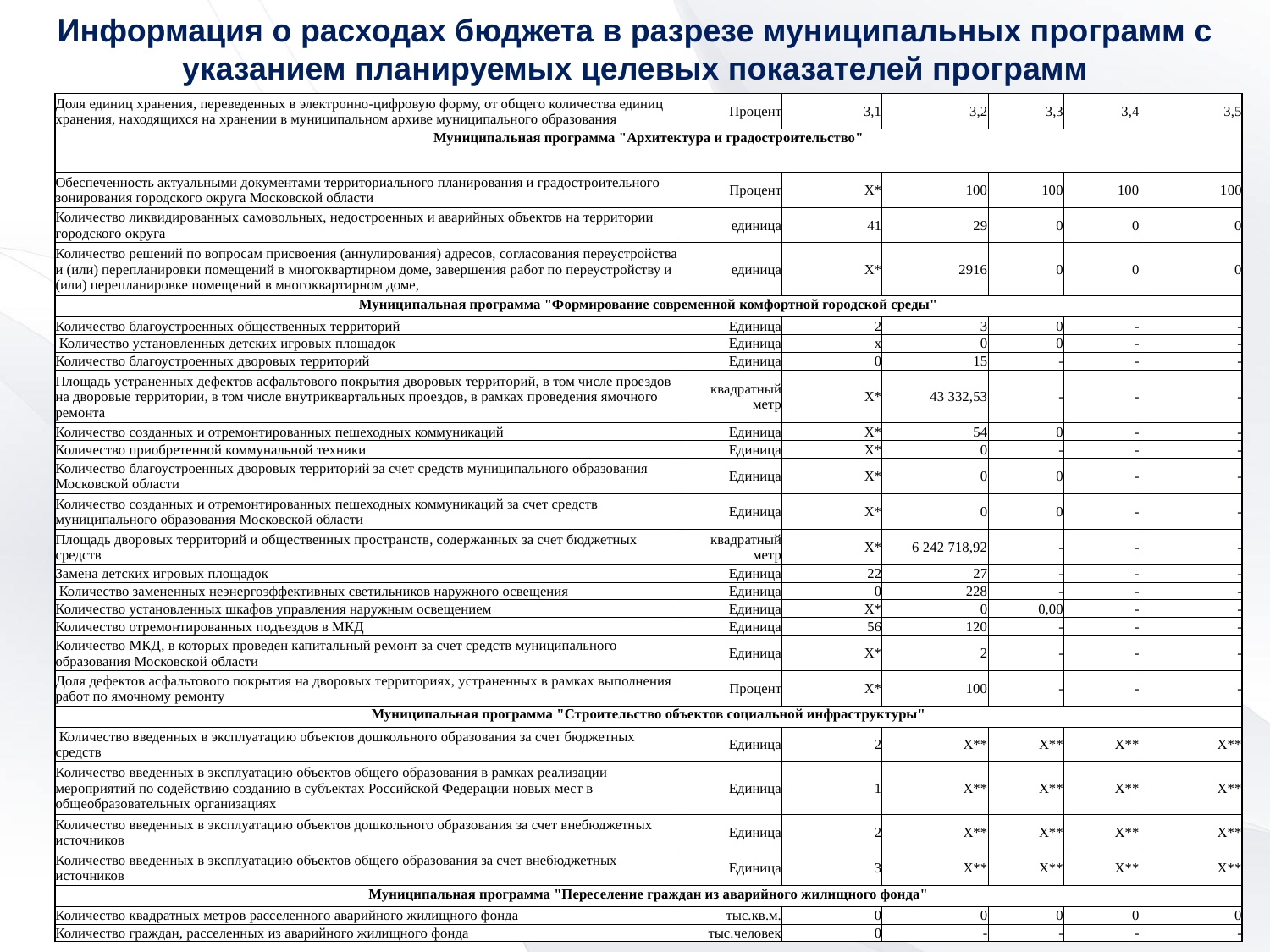

Информация о расходах бюджета в разрезе муниципальных программ с указанием планируемых целевых показателей программ
| Доля единиц хранения, переведенных в электронно-цифровую форму, от общего количества единиц хранения, находящихся на хранении в муниципальном архиве муниципального образования | Процент | 3,1 | 3,2 | 3,3 | 3,4 | 3,5 |
| --- | --- | --- | --- | --- | --- | --- |
| Муниципальная программа "Архитектура и градостроительство" |  |  |  |  |  |  |
| Обеспеченность актуальными документами территориального планирования и градостроительного зонирования городского округа Московской области | Процент | Х\* | 100 | 100 | 100 | 100 |
| Количество ликвидированных самовольных, недостроенных и аварийных объектов на территории городского округа | единица | 41 | 29 | 0 | 0 | 0 |
| Количество решений по вопросам присвоения (аннулирования) адресов, согласования переустройства и (или) перепланировки помещений в многоквартирном доме, завершения работ по переустройству и (или) перепланировке помещений в многоквартирном доме, | единица | Х\* | 2916 | 0 | 0 | 0 |
| Муниципальная программа "Формирование современной комфортной городской среды" |  |  |  |  |  |  |
| Количество благоустроенных общественных территорий | Единица | 2 | 3 | 0 | - | - |
| Количество установленных детских игровых площадок | Единица | х | 0 | 0 | - | - |
| Количество благоустроенных дворовых территорий | Единица | 0 | 15 | - | - | - |
| Площадь устраненных дефектов асфальтового покрытия дворовых территорий, в том числе проездов на дворовые территории, в том числе внутриквартальных проездов, в рамках проведения ямочного ремонта | квадратный метр | Х\* | 43 332,53 | - | - | - |
| Количество созданных и отремонтированных пешеходных коммуникаций | Единица | Х\* | 54 | 0 | - | - |
| Количество приобретенной коммунальной техники | Единица | Х\* | 0 | - | - | - |
| Количество благоустроенных дворовых территорий за счет средств муниципального образования Московской области | Единица | Х\* | 0 | 0 | - | - |
| Количество созданных и отремонтированных пешеходных коммуникаций за счет средств муниципального образования Московской области | Единица | Х\* | 0 | 0 | - | - |
| Площадь дворовых территорий и общественных пространств, содержанных за счет бюджетных средств | квадратный метр | Х\* | 6 242 718,92 | - | - | - |
| Замена детских игровых площадок | Единица | 22 | 27 | - | - | - |
| Количество замененных неэнергоэффективных светильников наружного освещения | Единица | 0 | 228 | - | - | - |
| Количество установленных шкафов управления наружным освещением | Единица | Х\* | 0 | 0,00 | - | - |
| Количество отремонтированных подъездов в МКД | Единица | 56 | 120 | - | - | - |
| Количество МКД, в которых проведен капитальный ремонт за счет средств муниципального образования Московской области | Единица | Х\* | 2 | - | - | - |
| Доля дефектов асфальтового покрытия на дворовых территориях, устраненных в рамках выполнения работ по ямочному ремонту | Процент | Х\* | 100 | - | - | - |
| Муниципальная программа "Строительство объектов социальной инфраструктуры" |  |  |  |  |  |  |
| Количество введенных в эксплуатацию объектов дошкольного образования за счет бюджетных средств | Единица | 2 | Х\*\* | Х\*\* | Х\*\* | Х\*\* |
| Количество введенных в эксплуатацию объектов общего образования в рамках реализации мероприятий по содействию созданию в субъектах Российской Федерации новых мест в общеобразовательных организациях | Единица | 1 | Х\*\* | Х\*\* | Х\*\* | Х\*\* |
| Количество введенных в эксплуатацию объектов дошкольного образования за счет внебюджетных источников | Единица | 2 | Х\*\* | Х\*\* | Х\*\* | Х\*\* |
| Количество введенных в эксплуатацию объектов общего образования за счет внебюджетных источников | Единица | 3 | Х\*\* | Х\*\* | Х\*\* | Х\*\* |
| Муниципальная программа "Переселение граждан из аварийного жилищного фонда" |  |  |  |  |  |  |
| Количество квадратных метров расселенного аварийного жилищного фонда | тыс.кв.м. | 0 | 0 | 0 | 0 | 0 |
| Количество граждан, расселенных из аварийного жилищного фонда | тыс.человек | 0 | - | - | - | - |